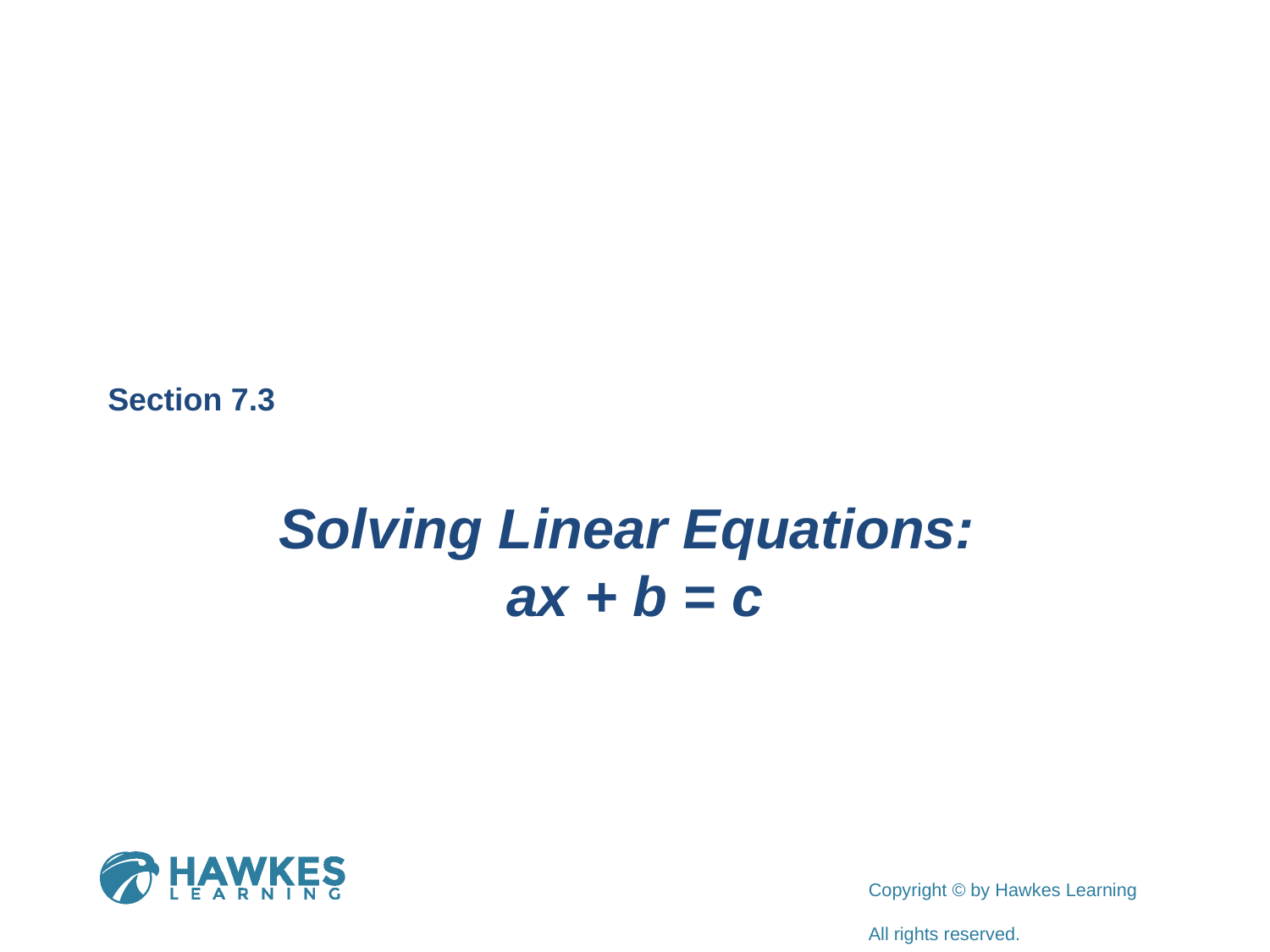

Section 7.3
Solving Linear Equations:
ax + b = c